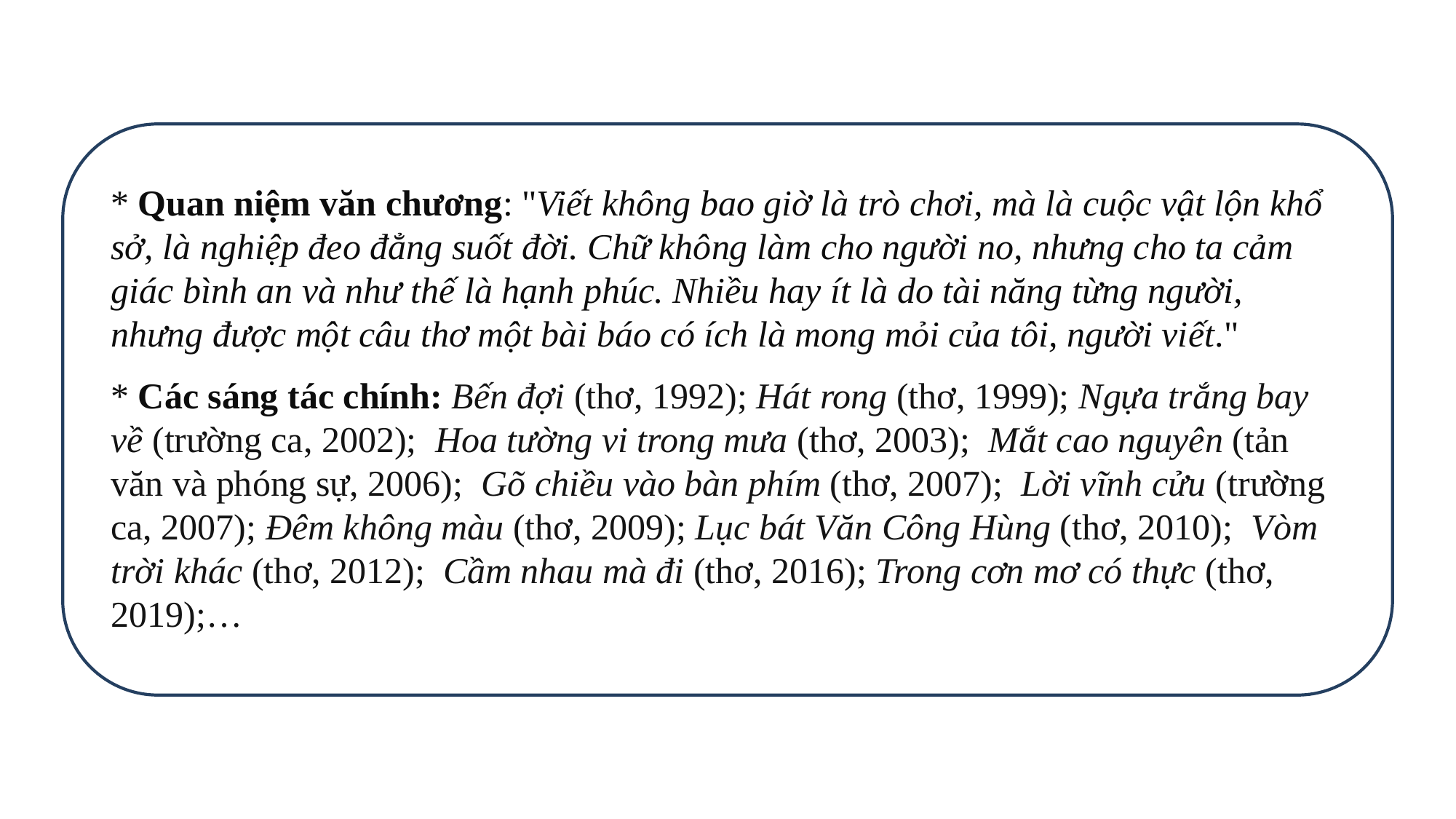

* Quan niệm văn chương: "Viết không bao giờ là trò chơi, mà là cuộc vật lộn khổ sở, là nghiệp đeo đẳng suốt đời. Chữ không làm cho người no, nhưng cho ta cảm giác bình an và như thế là hạnh phúc. Nhiều hay ít là do tài năng từng người, nhưng được một câu thơ một bài báo có ích là mong mỏi của tôi, người viết."
* Các sáng tác chính: Bến đợi (thơ, 1992); Hát rong (thơ, 1999); Ngựa trắng bay về (trường ca, 2002);  Hoa tường vi trong mưa (thơ, 2003);  Mắt cao nguyên (tản văn và phóng sự, 2006);  Gõ chiều vào bàn phím (thơ, 2007);  Lời vĩnh cửu (trường ca, 2007); Đêm không màu (thơ, 2009); Lục bát Văn Công Hùng (thơ, 2010);  Vòm trời khác (thơ, 2012);  Cầm nhau mà đi (thơ, 2016); Trong cơn mơ có thực (thơ, 2019);…